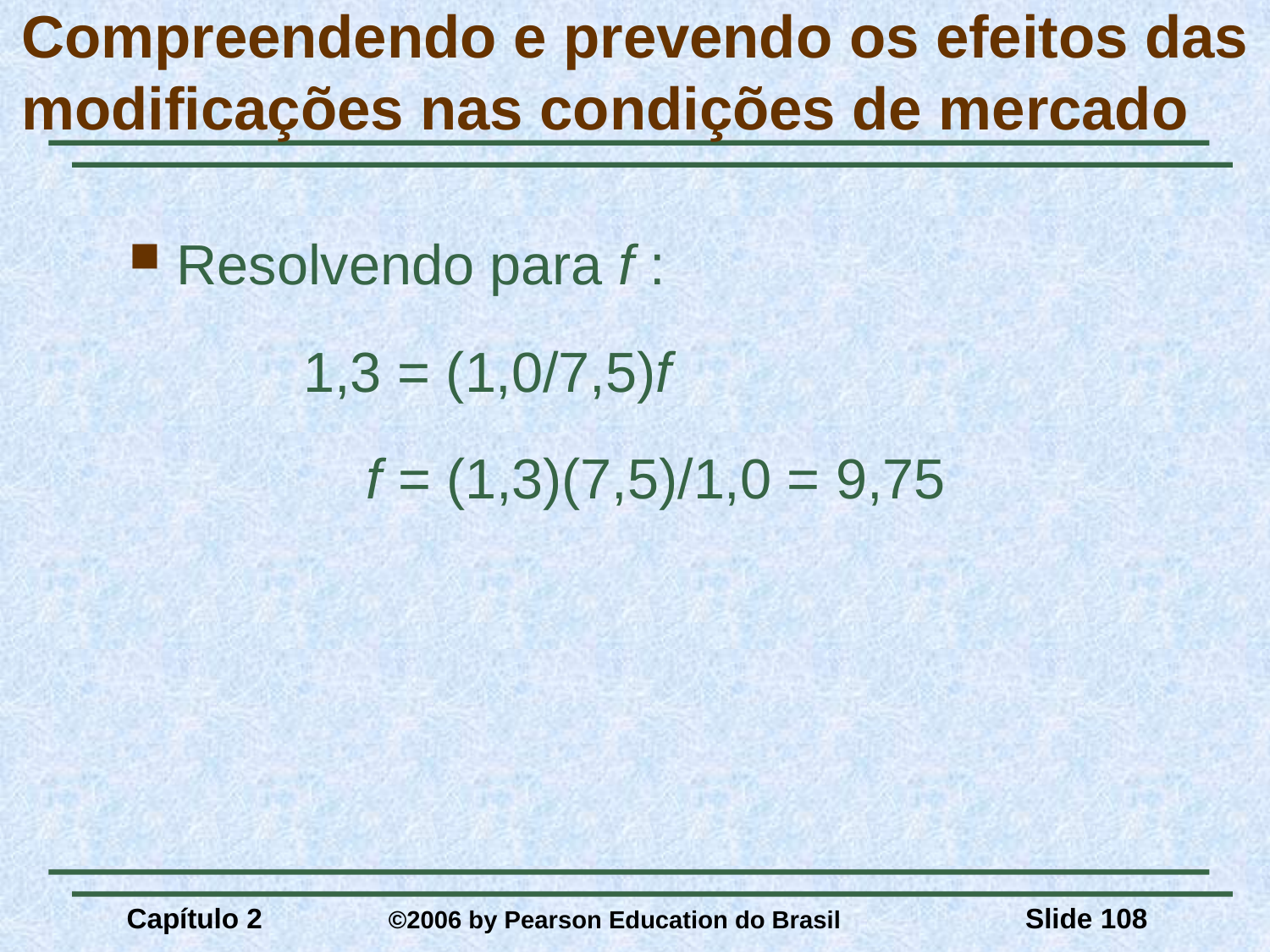

# Compreendendo e prevendo os efeitos das modificações nas condições de mercado
Resolvendo para f :
		1,3 = (1,0/7,5)f
		    f = (1,3)(7,5)/1,0 = 9,75

Capítulo 2	 ©2006 by Pearson Education do Brasil
Slide 108